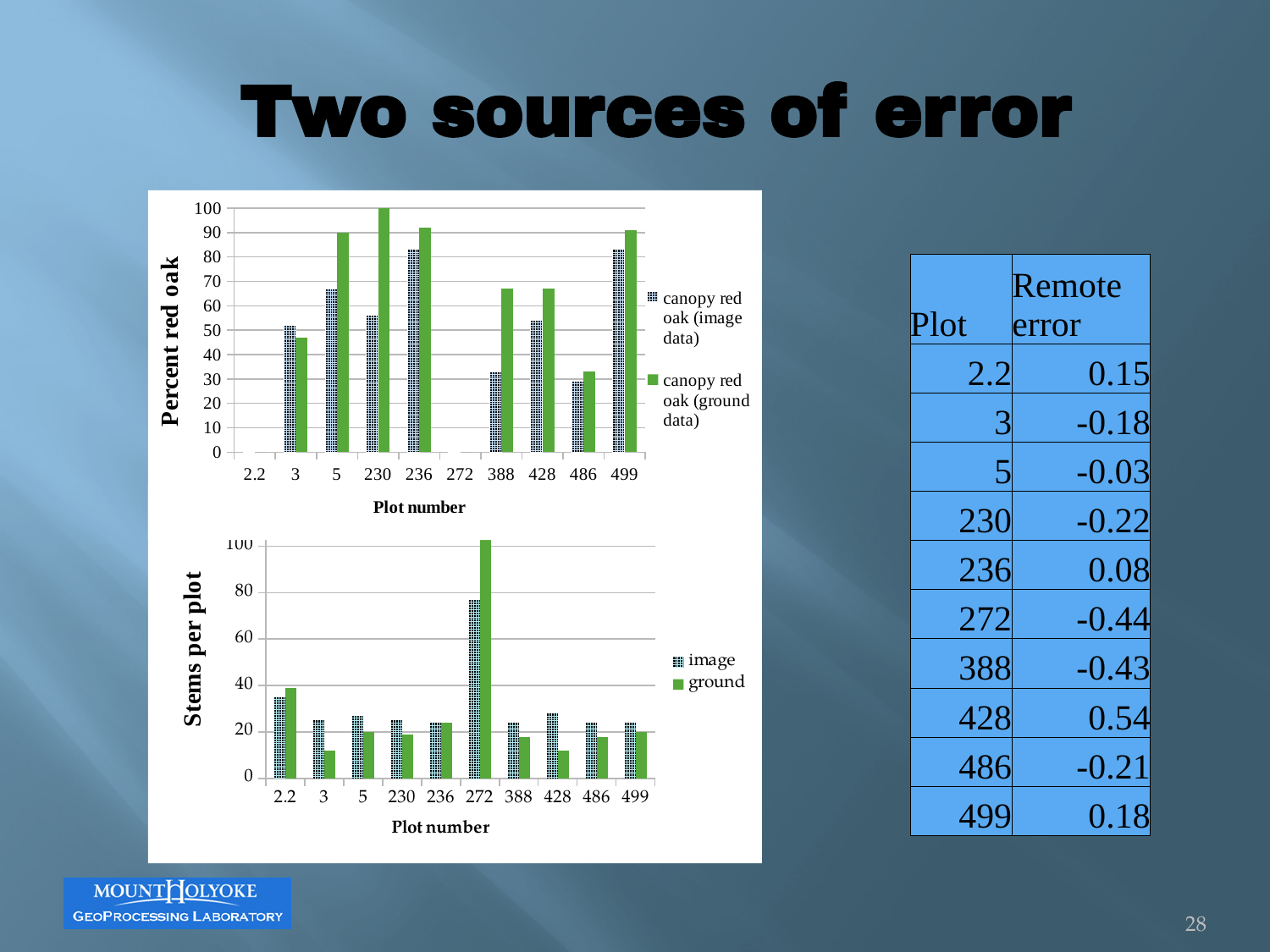

# Two sources of error

[unsupported chart]

### Chart

| Category |  |  |
|---|---|---|
| 2.2000000000000002 | 35.0 | 39.0 |
| 3 | 25.0 | 12.0 |
| 5 | 27.0 | 20.0 |
| 230 | 25.0 | 19.0 |
| 236 | 24.0 | 24.0 |
| 272 | 77.0 | 106.0 |
| 388 | 24.0 | 18.0 |
| 428 | 28.0 | 12.0 |
| 486 | 24.0 | 18.0 |
| 499 | 24.0 | 20.0 |
| Plot | Remote error |
| --- | --- |
| 2.2 | 0.15 |
| 3 | -0.18 |
| 5 | -0.03 |
| 230 | -0.22 |
| 236 | 0.08 |
| 272 | -0.44 |
| 388 | -0.43 |
| 428 | 0.54 |
| 486 | -0.21 |
| 499 | 0.18 |
28